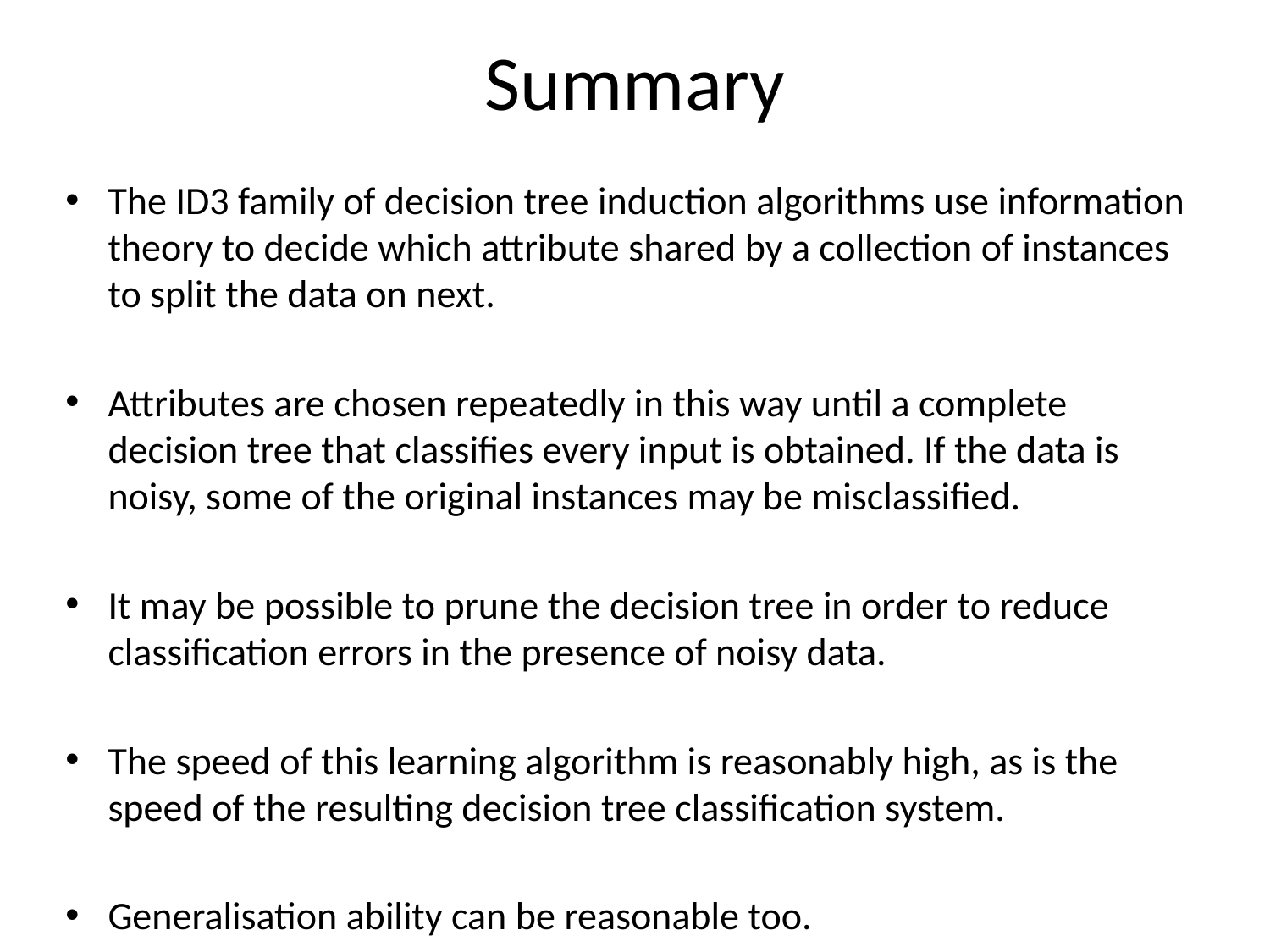

# Summary
The ID3 family of decision tree induction algorithms use information theory to decide which attribute shared by a collection of instances to split the data on next.

Attributes are chosen repeatedly in this way until a complete decision tree that classifies every input is obtained. If the data is noisy, some of the original instances may be misclassified.

It may be possible to prune the decision tree in order to reduce classification errors in the presence of noisy data.

The speed of this learning algorithm is reasonably high, as is the speed of the resulting decision tree classification system.

Generalisation ability can be reasonable too.